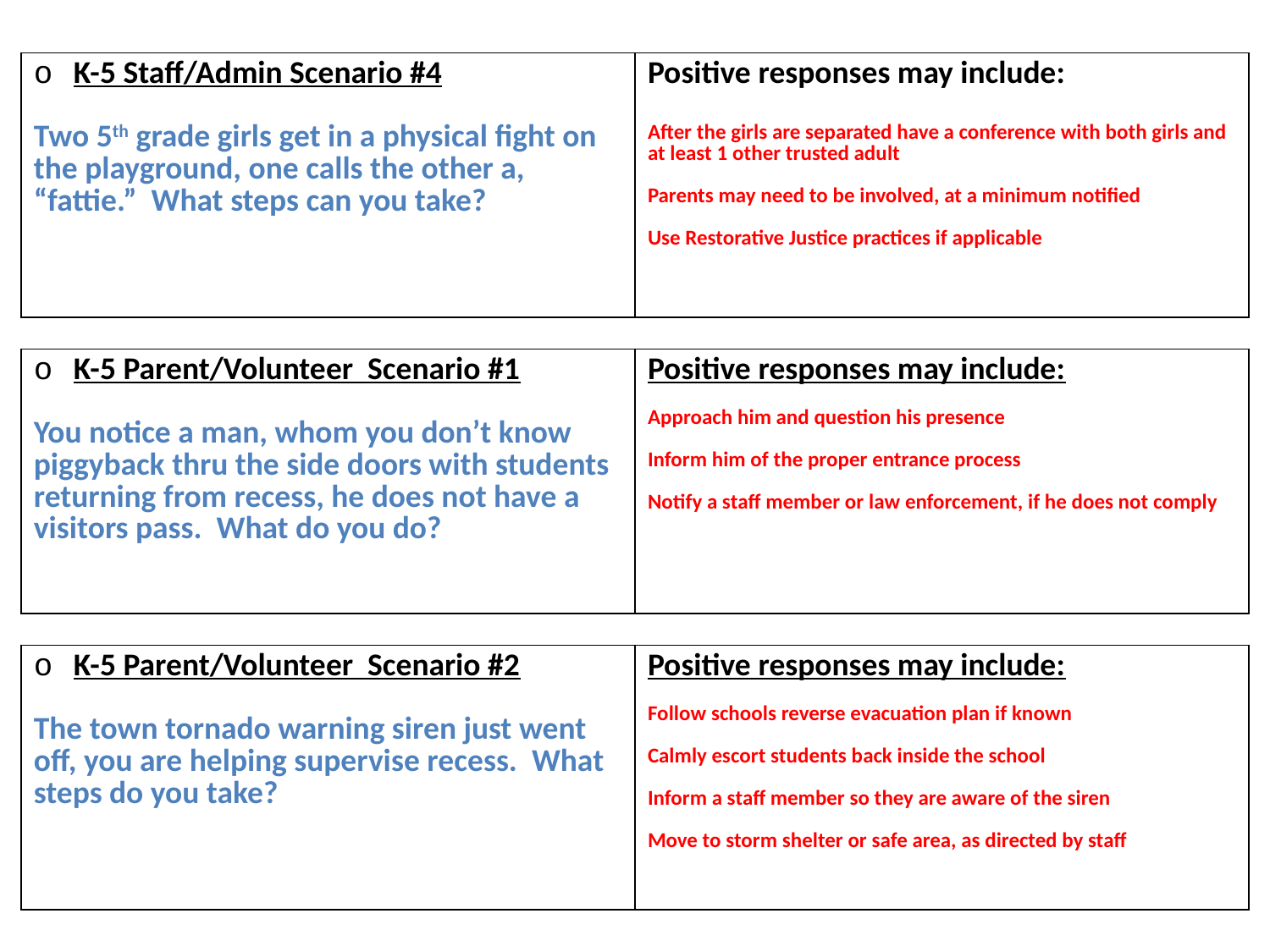

# Slide 13
| K-5 Staff/Admin Scenario #4 Two 5th grade girls get in a physical fight on the playground, one calls the other a, “fattie.” What steps can you take? | Positive responses may include: After the girls are separated have a conference with both girls and at least 1 other trusted adult Parents may need to be involved, at a minimum notified Use Restorative Justice practices if applicable |
| --- | --- |
| K-5 Parent/Volunteer Scenario #1 You notice a man, whom you don’t know piggyback thru the side doors with students returning from recess, he does not have a visitors pass. What do you do? | Positive responses may include: Approach him and question his presence Inform him of the proper entrance process Notify a staff member or law enforcement, if he does not comply |
| --- | --- |
| K-5 Parent/Volunteer Scenario #2 The town tornado warning siren just went off, you are helping supervise recess. What steps do you take? | Positive responses may include: Follow schools reverse evacuation plan if known Calmly escort students back inside the school Inform a staff member so they are aware of the siren Move to storm shelter or safe area, as directed by staff |
| --- | --- |